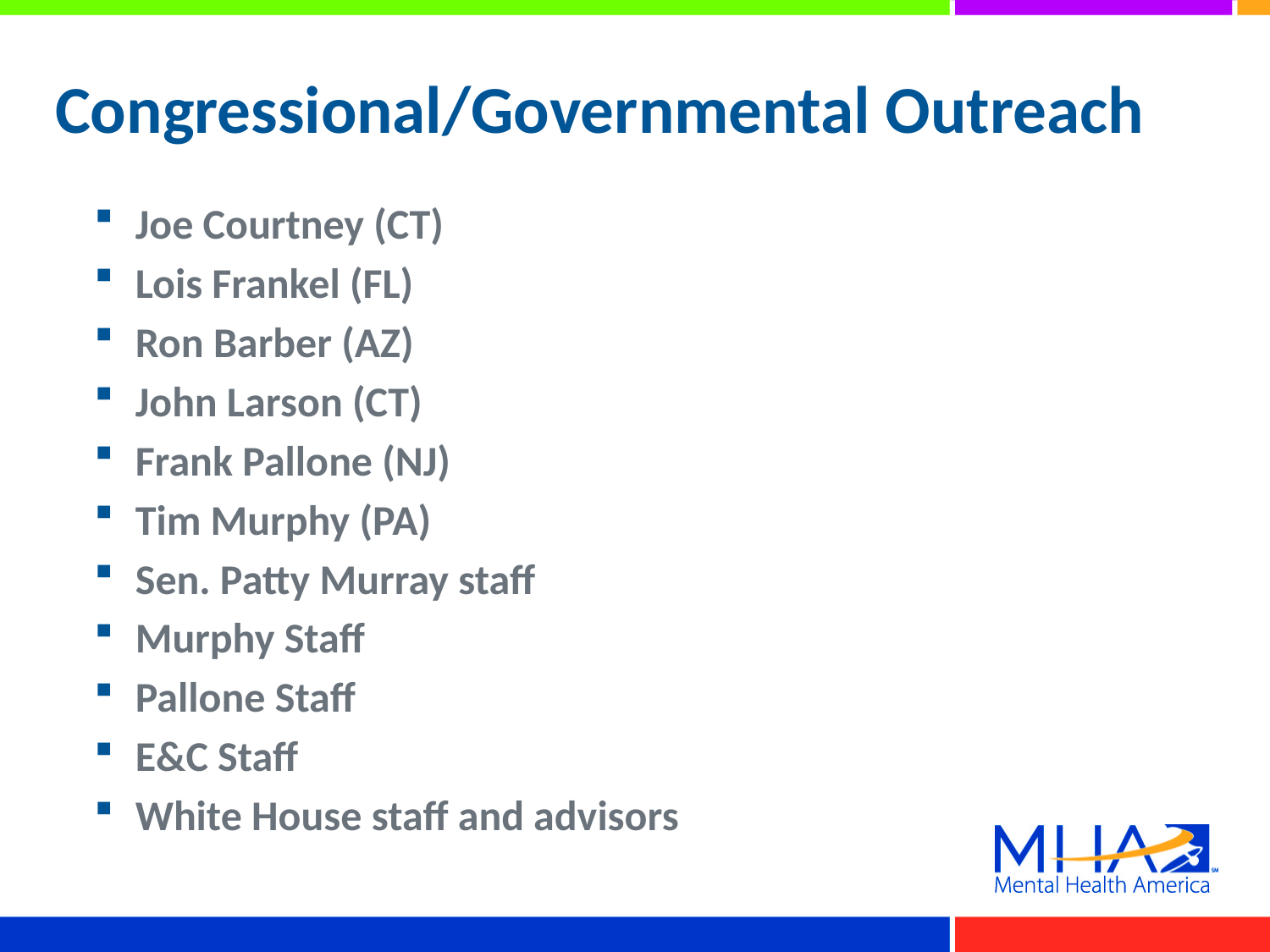

# Congressional/Governmental Outreach
Joe Courtney (CT)
Lois Frankel (FL)
Ron Barber (AZ)
John Larson (CT)
Frank Pallone (NJ)
Tim Murphy (PA)
Sen. Patty Murray staff
Murphy Staff
Pallone Staff
E&C Staff
White House staff and advisors